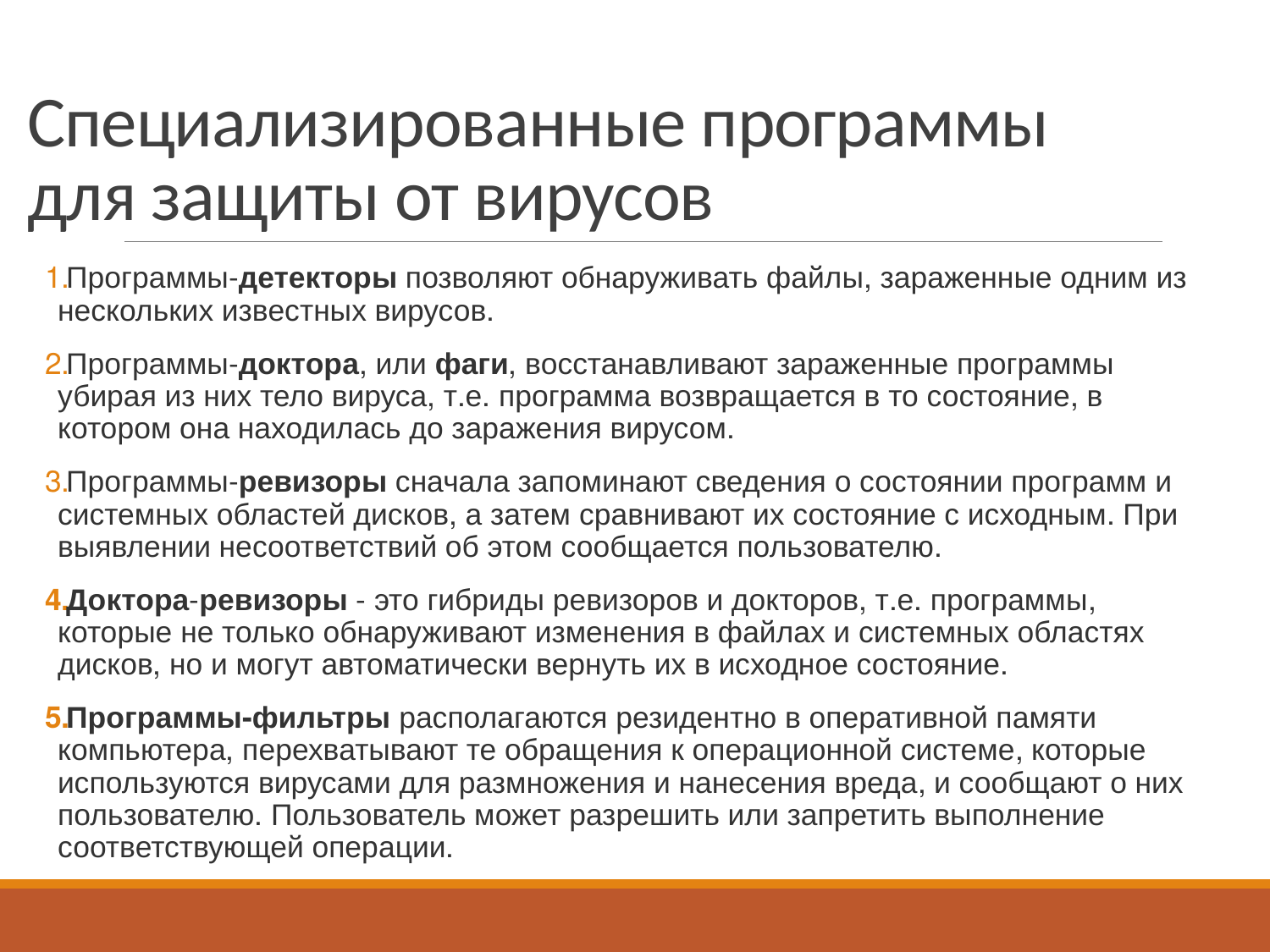

# Специализированные программы для защиты от вирусов
Программы-детекторы позволяют обнаруживать файлы, зараженные одним из нескольких известных вирусов.
Программы-доктора, или фаги, восстанавливают зараженные программы убирая из них тело вируса, т.е. программа возвращается в то состояние, в котором она находилась до заражения вирусом.
Программы-ревизоры сначала запоминают сведения о состоянии программ и системных областей дисков, а затем сравнивают их состояние с исходным. При выявлении несоответствий об этом сообщается пользователю.
Доктора-ревизоры - это гибриды ревизоров и докторов, т.е. программы, которые не только обнаруживают изменения в файлах и системных областях дисков, но и могут автоматически вернуть их в исходное состояние.
Программы-фильтры располагаются резидентно в оперативной памяти компьютера, перехватывают те обращения к операционной системе, которые используются вирусами для размножения и нанесения вреда, и сообщают о них пользователю. Пользователь может разрешить или запретить выполнение соответствующей операции.